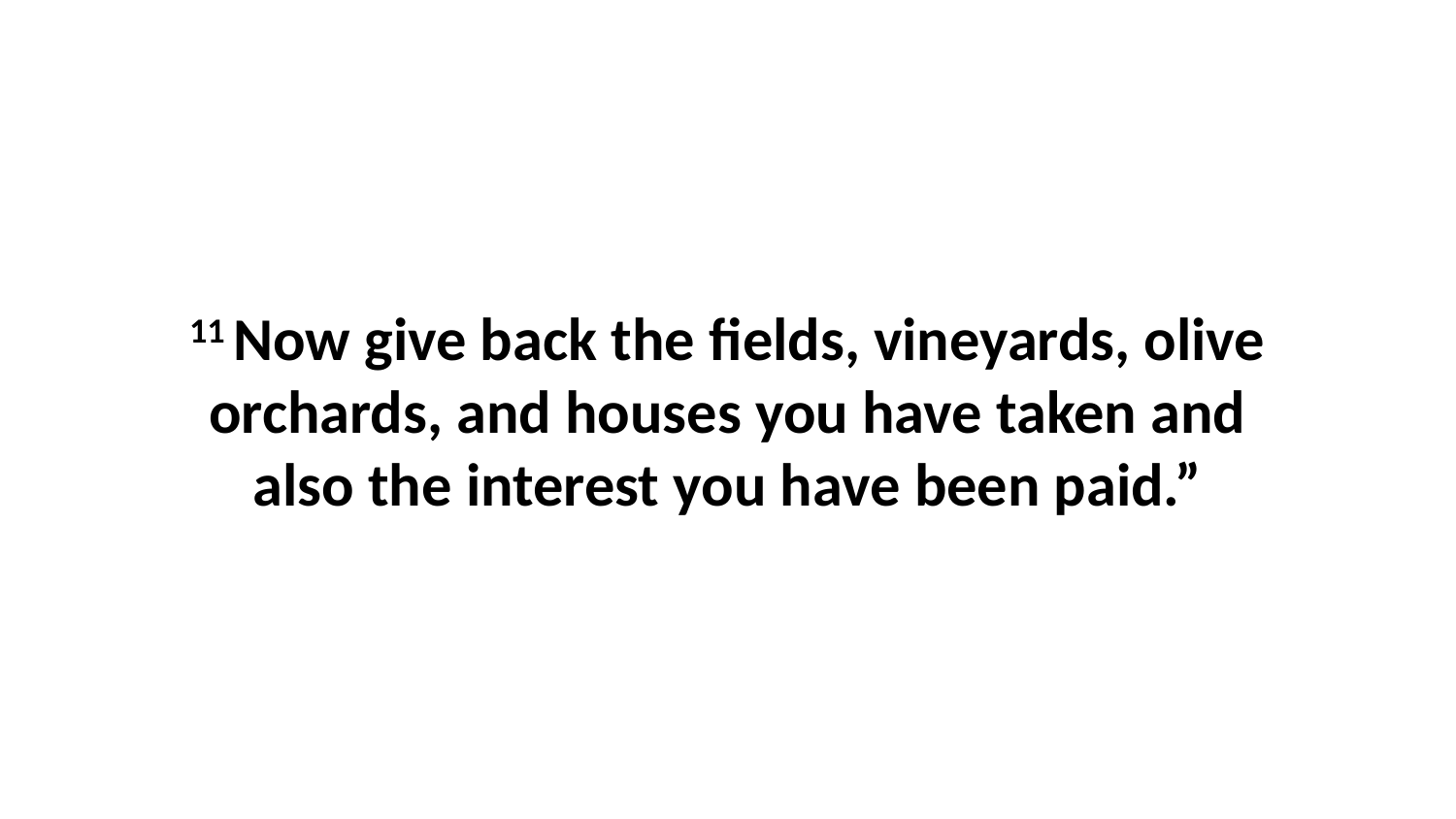

11 Now give back the fields, vineyards, olive orchards, and houses you have taken and also the interest you have been paid.”